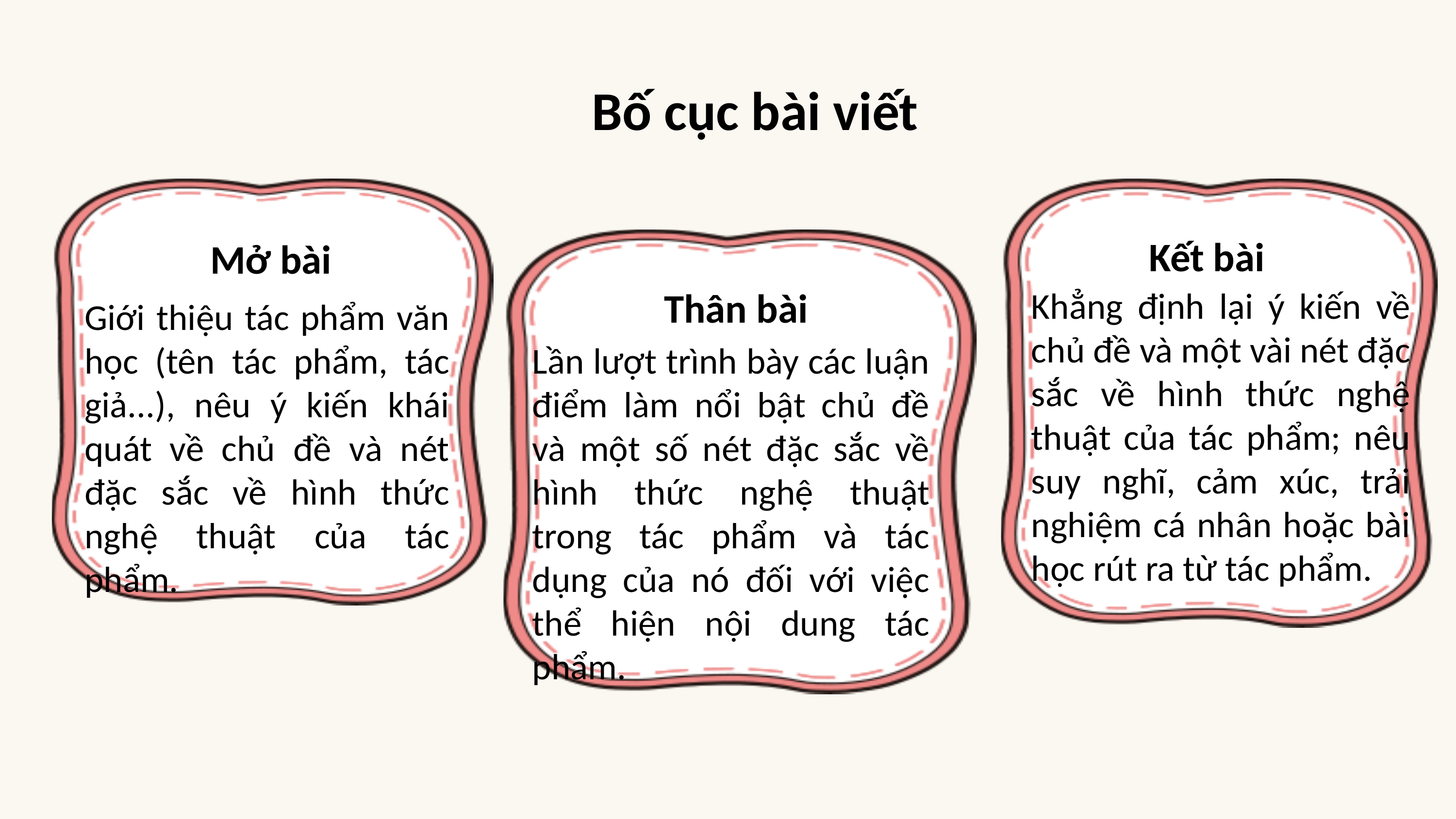

Bố cục bài viết

Kết bài
Mở bài
Thân bài
Khẳng định lại ý kiến về chủ đề và một vài nét đặc sắc về hình thức nghệ thuật của tác phẩm; nêu suy nghĩ, cảm xúc, trải nghiệm cá nhân hoặc bài học rút ra từ tác phẩm.
Giới thiệu tác phẩm văn học (tên tác phẩm, tác giả...), nêu ý kiến khái quát về chủ đề và nét đặc sắc về hình thức nghệ thuật của tác phẩm.
Lần lượt trình bày các luận điểm làm nổi bật chủ đề và một số nét đặc sắc về hình thức nghệ thuật trong tác phẩm và tác dụng của nó đối với việc thể hiện nội dung tác phẩm.